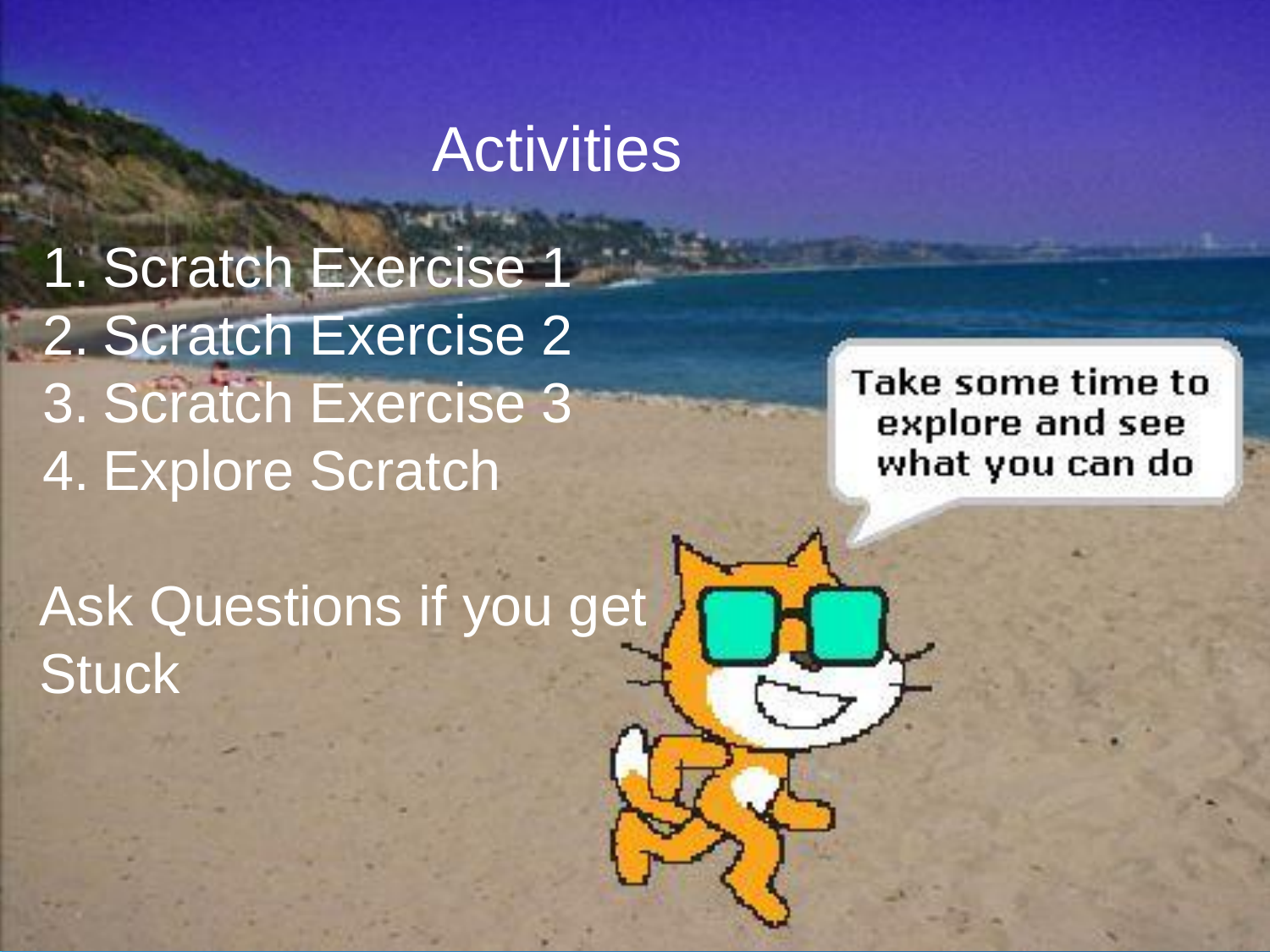

# Activities
Scratch Exercise 1
Scratch Exercise 2
Scratch Exercise 3
Explore Scratch

Ask Questions if you get
Stuck